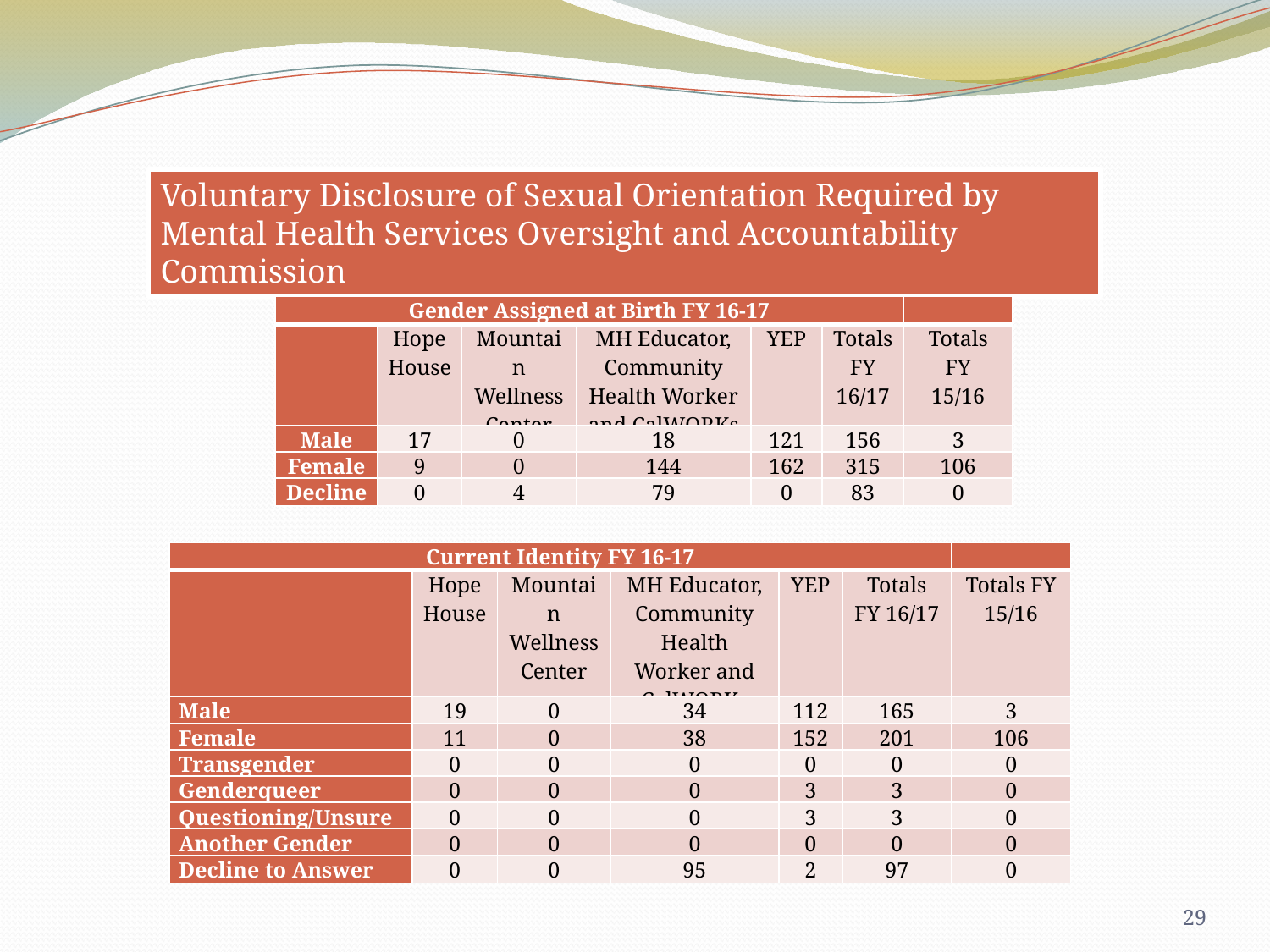

Voluntary Disclosure of Sexual Orientation Required by Mental Health Services Oversight and Accountability Commission
| Gender Assigned at Birth FY 16-17 |  |  |  |  |  |  |
| --- | --- | --- | --- | --- | --- | --- |
|  | Hope House | Mountain Wellness Center | MH Educator, Community Health Worker and CalWORKs | YEP | Totals FY 16/17 | Totals FY 15/16 |
| Male | 17 | 0 | 18 | 121 | 156 | 3 |
| Female | 9 | 0 | 144 | 162 | 315 | 106 |
| Decline | 0 | 4 | 79 | 0 | 83 | 0 |
| Current Identity FY 16-17 |  |  |  |  |  |  |
| --- | --- | --- | --- | --- | --- | --- |
|  | Hope House | Mountain Wellness Center | MH Educator, Community Health Worker and CalWORKs | YEP | Totals FY 16/17 | Totals FY 15/16 |
| Male | 19 | 0 | 34 | 112 | 165 | 3 |
| Female | 11 | 0 | 38 | 152 | 201 | 106 |
| Transgender | 0 | 0 | 0 | 0 | 0 | 0 |
| Genderqueer | 0 | 0 | 0 | 3 | 3 | 0 |
| Questioning/Unsure | 0 | 0 | 0 | 3 | 3 | 0 |
| Another Gender | 0 | 0 | 0 | 0 | 0 | 0 |
| Decline to Answer | 0 | 0 | 95 | 2 | 97 | 0 |
29